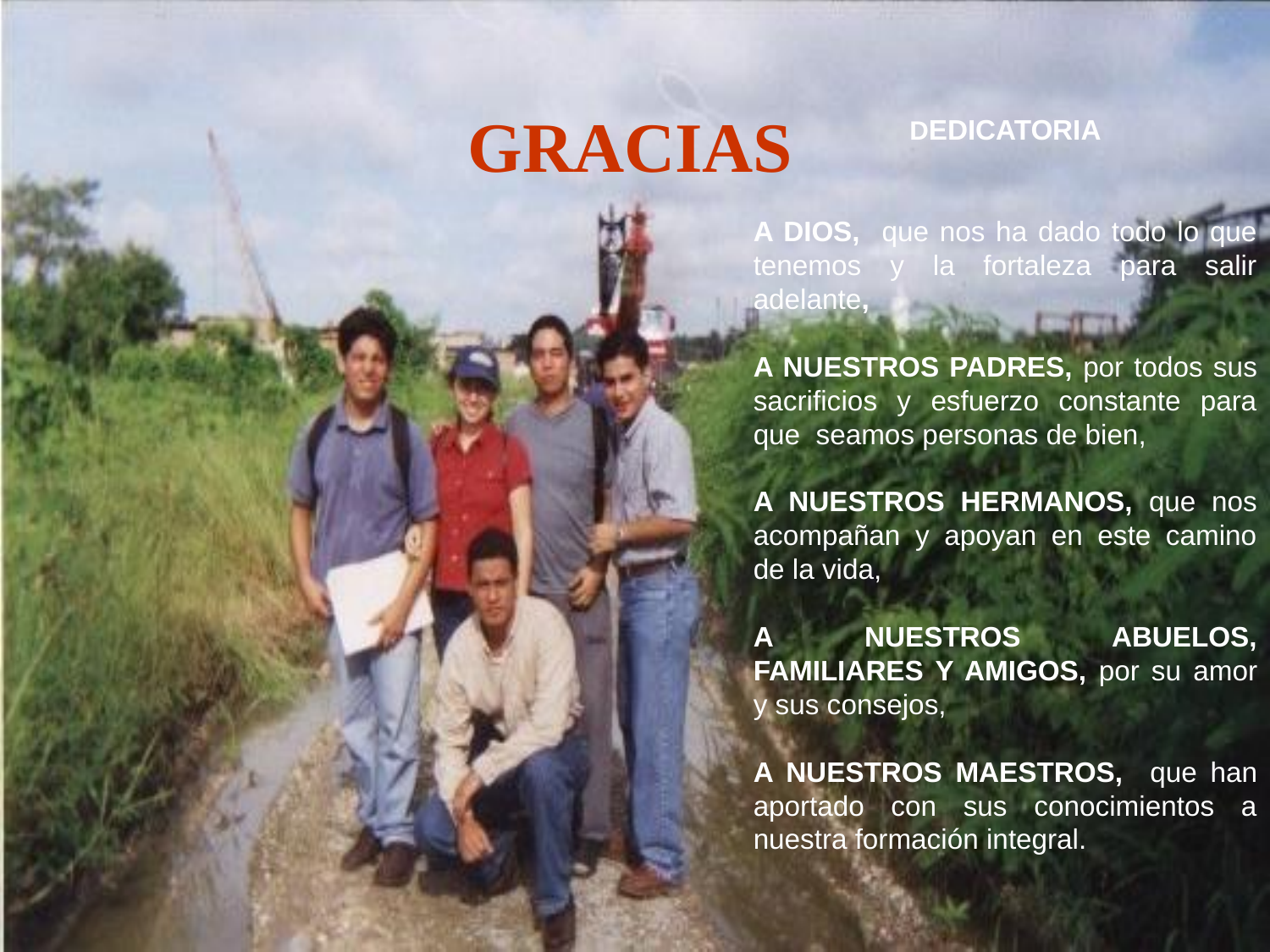

GRACIAS
DEDICATORIA

A DIOS,  que nos ha dado todo lo que tenemos y la fortaleza para salir adelante,

A NUESTROS PADRES, por todos sus sacrificios y esfuerzo constante para que  seamos personas de bien,

A NUESTROS HERMANOS, que nos acompañan y apoyan en este camino de la vida,

A NUESTROS ABUELOS, FAMILIARES Y AMIGOS, por su amor y sus consejos,

A NUESTROS MAESTROS,  que han aportado con sus conocimientos a nuestra formación integral.